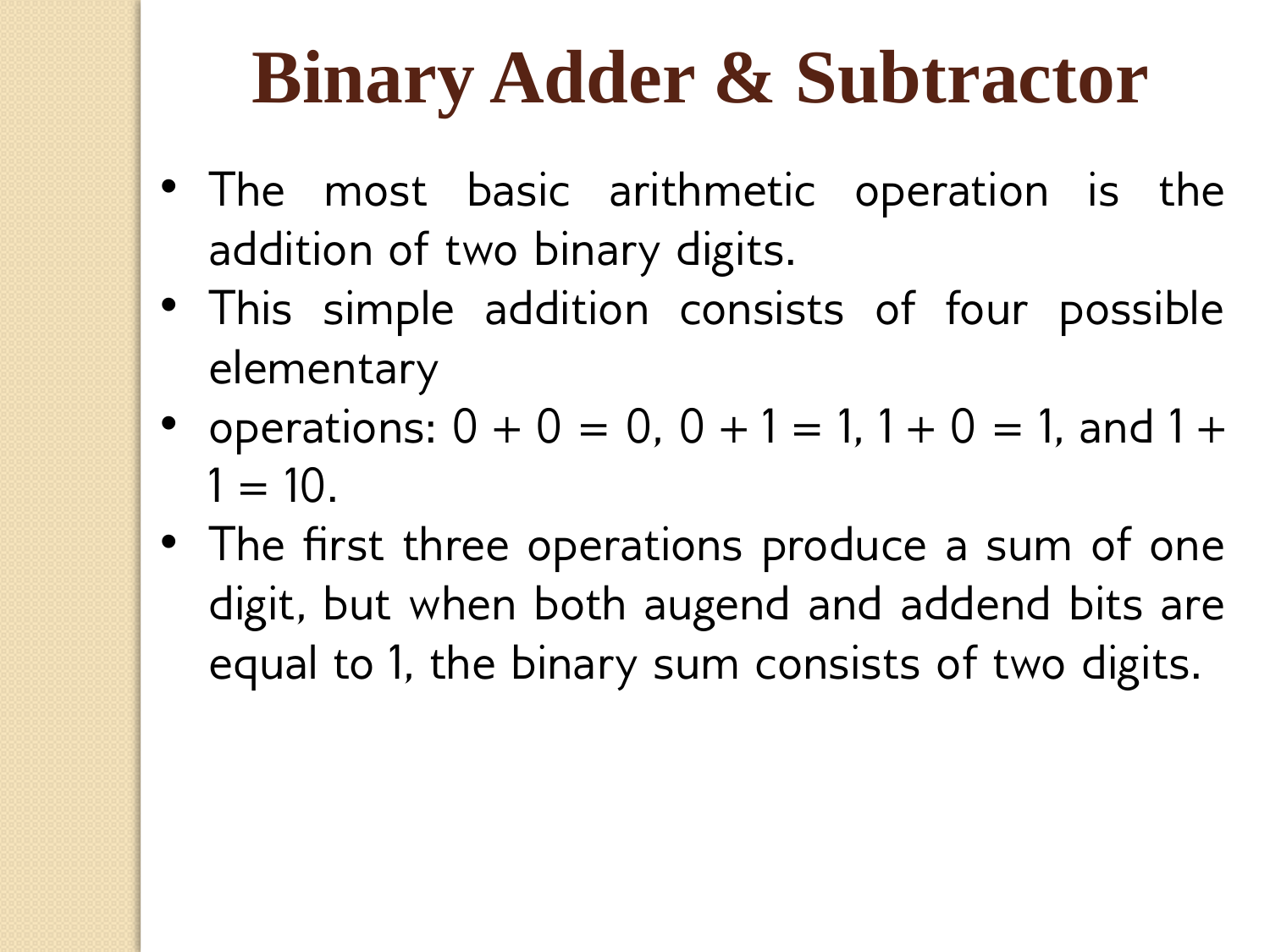

Binary Adder & Subtractor

The most basic arithmetic operation is the addition of two binary digits.
This simple addition consists of four possible elementary
operations: 0 + 0 = 0, 0 + 1 = 1, 1 + 0 = 1, and 1 + 1 = 10.
The first three operations produce a sum of one digit, but when both augend and addend bits are equal to 1, the binary sum consists of two digits.